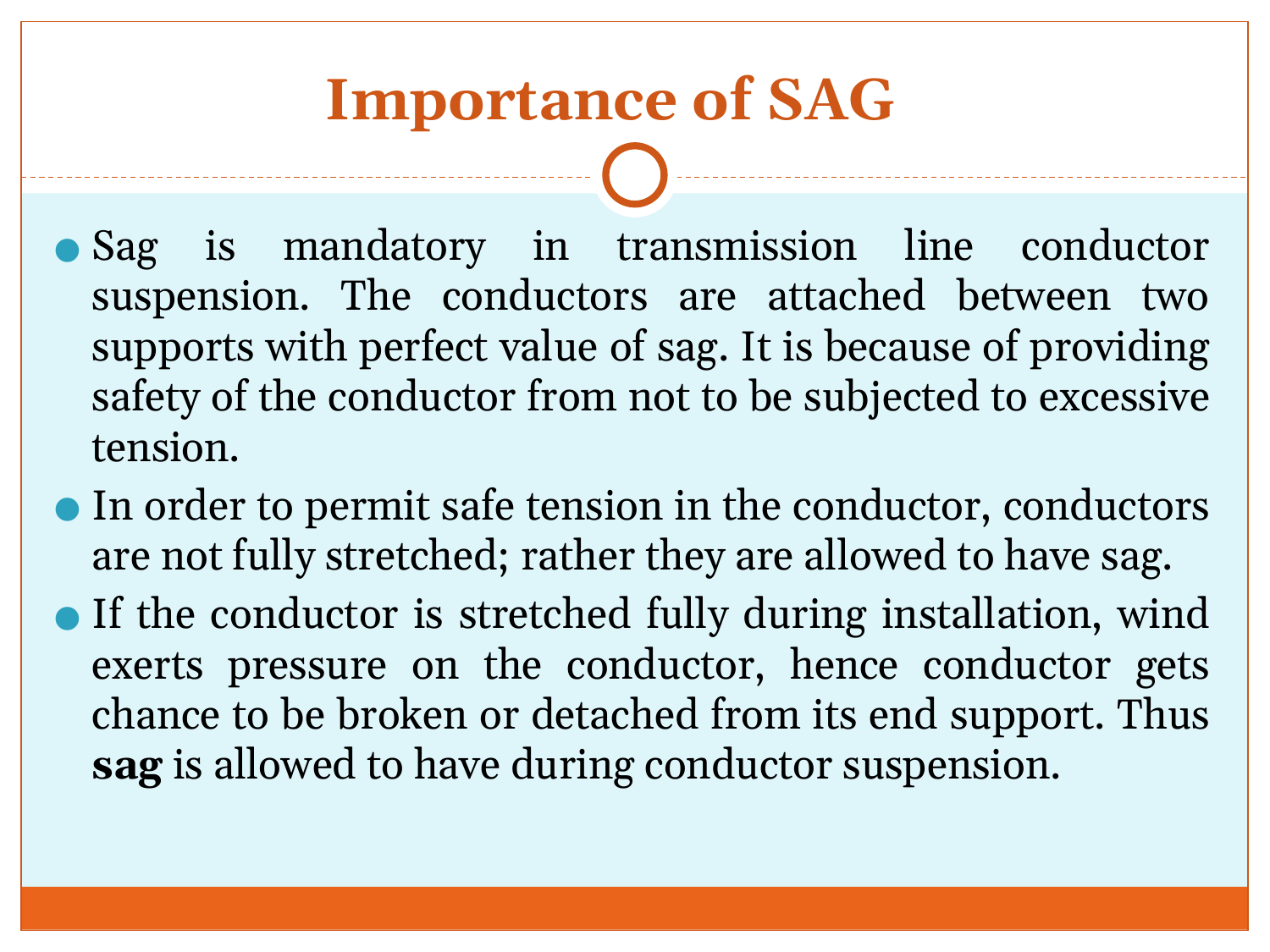

# Importance of SAG
Sag is mandatory in transmission line conductor suspension. The conductors are attached between two supports with perfect value of sag. It is because of providing safety of the conductor from not to be subjected to excessive tension.
In order to permit safe tension in the conductor, conductors are not fully stretched; rather they are allowed to have sag.
If the conductor is stretched fully during installation, wind exerts pressure on the conductor, hence conductor gets chance to be broken or detached from its end support. Thus sag is allowed to have during conductor suspension.